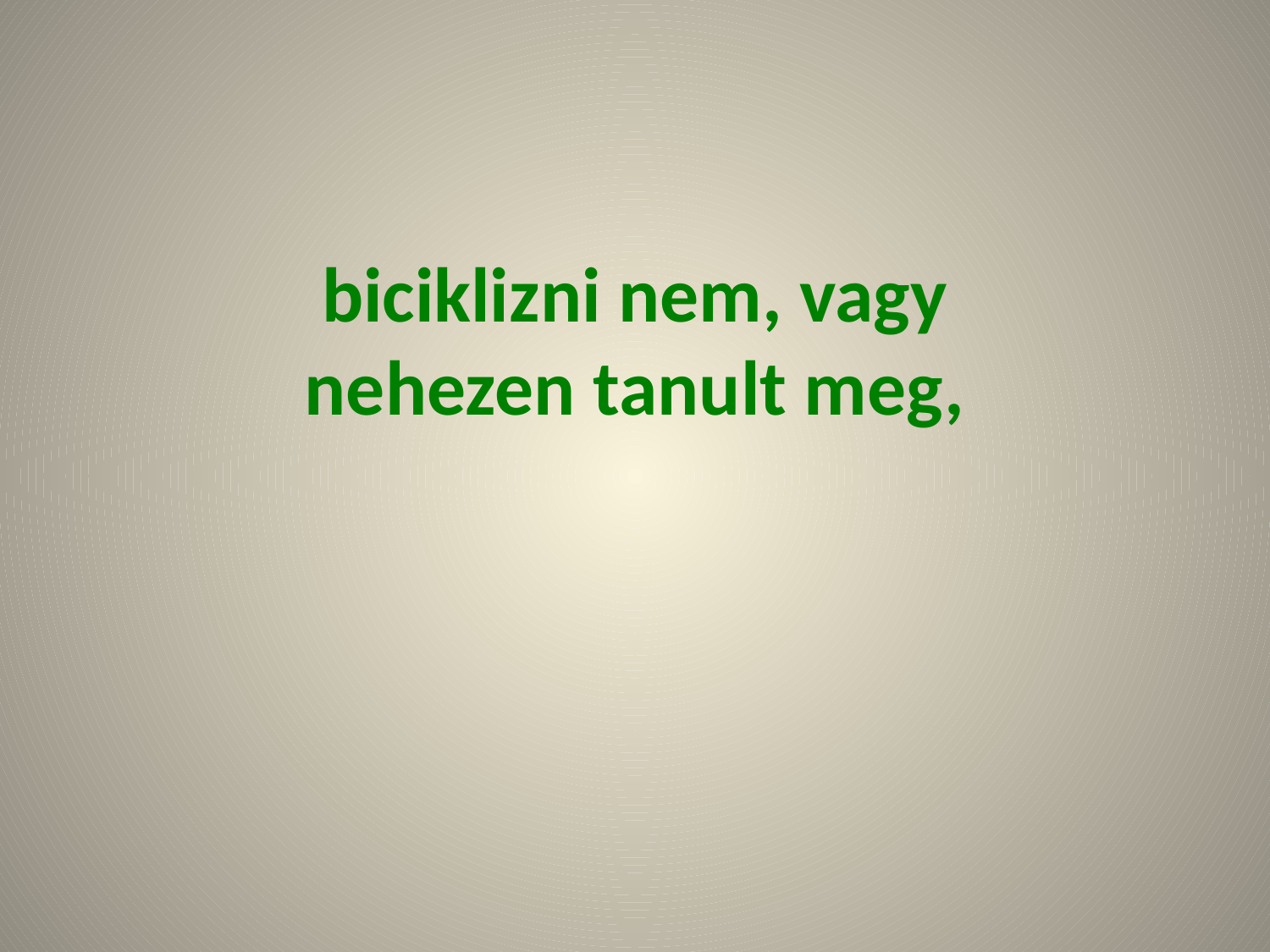

biciklizni nem, vagy nehezen tanult meg,

#